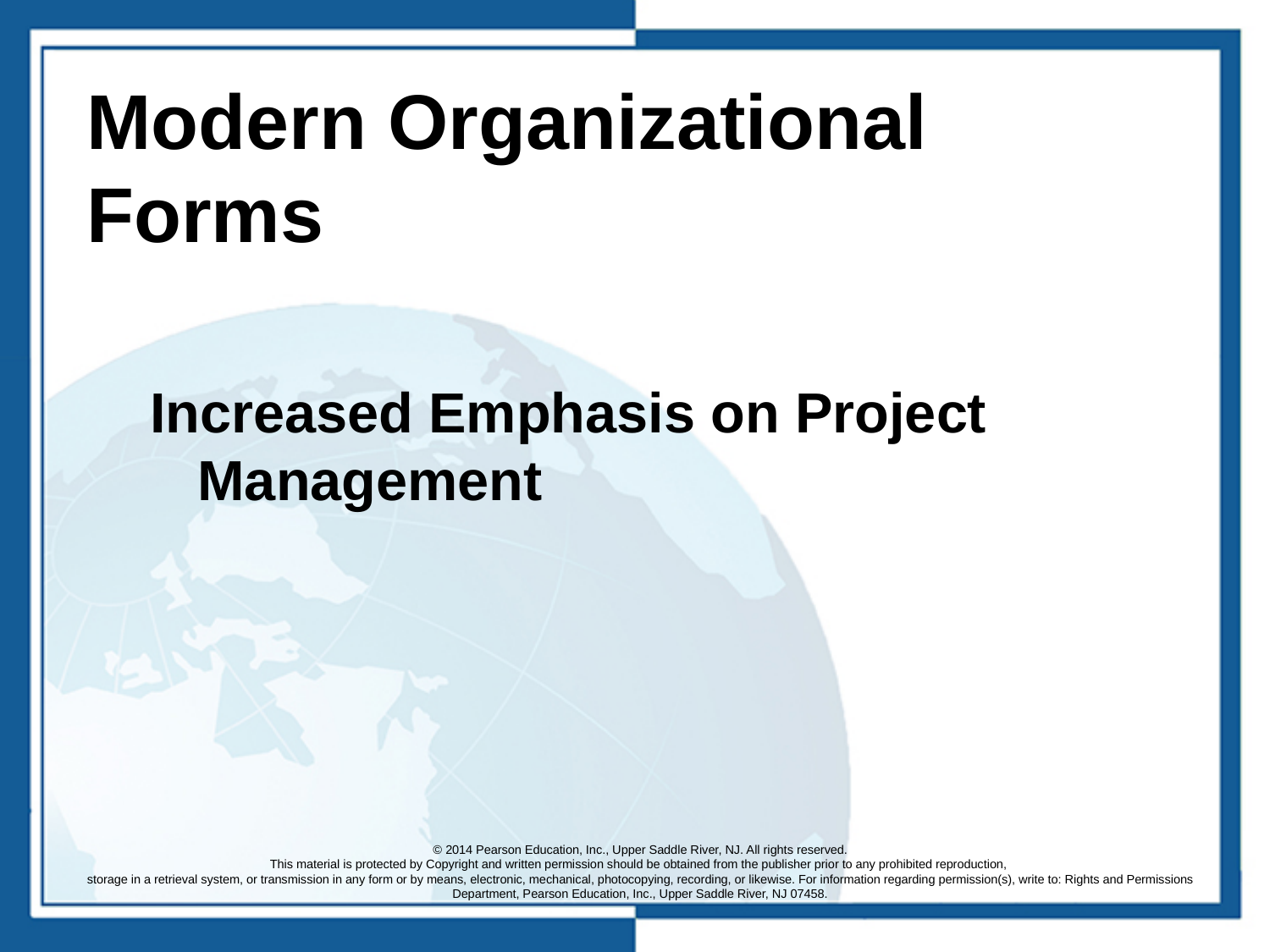

# Modern Organizational Forms
Increased Emphasis on Project Management